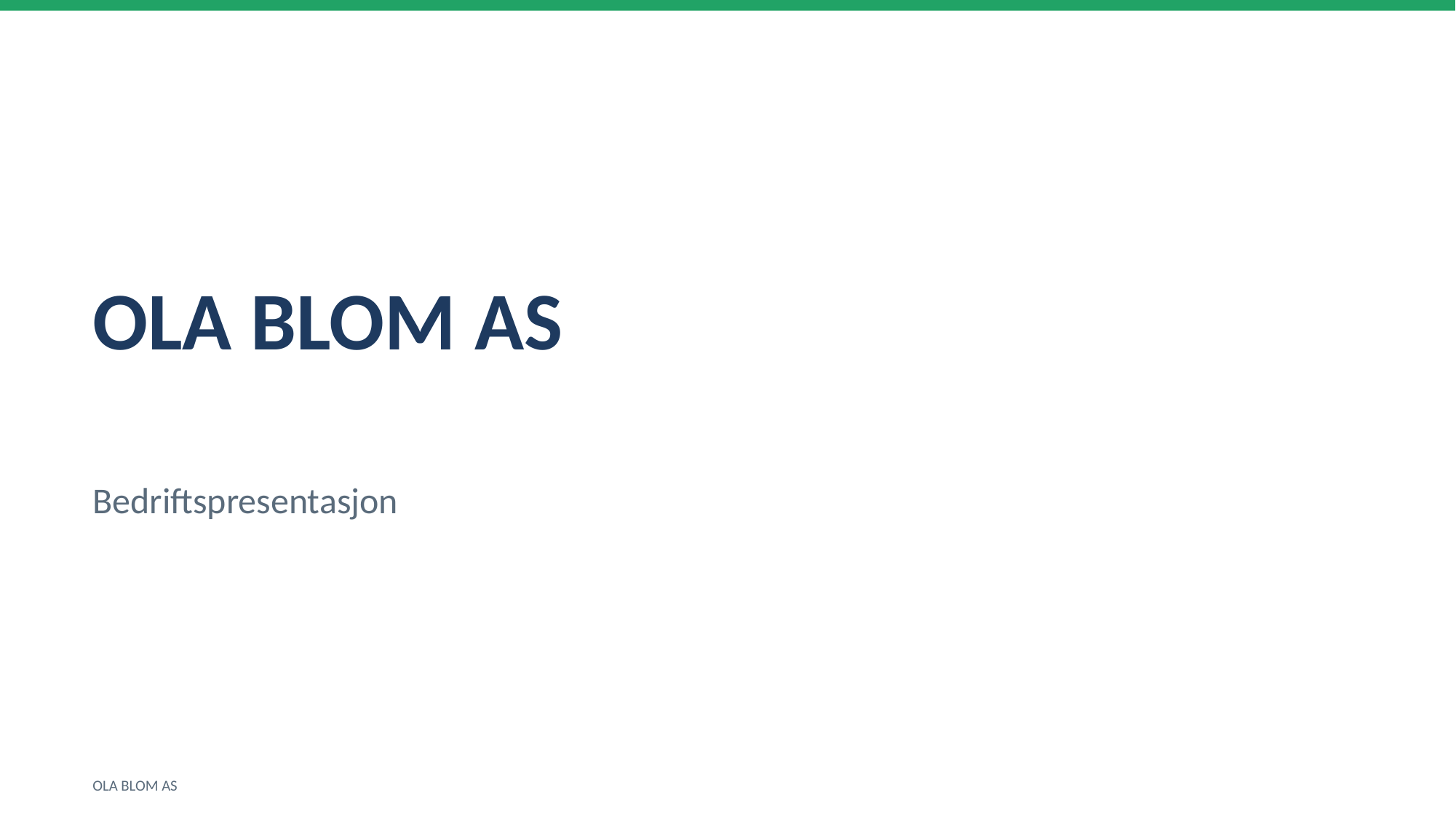

OLA BLOM AS
Bedriftspresentasjon
OLA BLOM AS